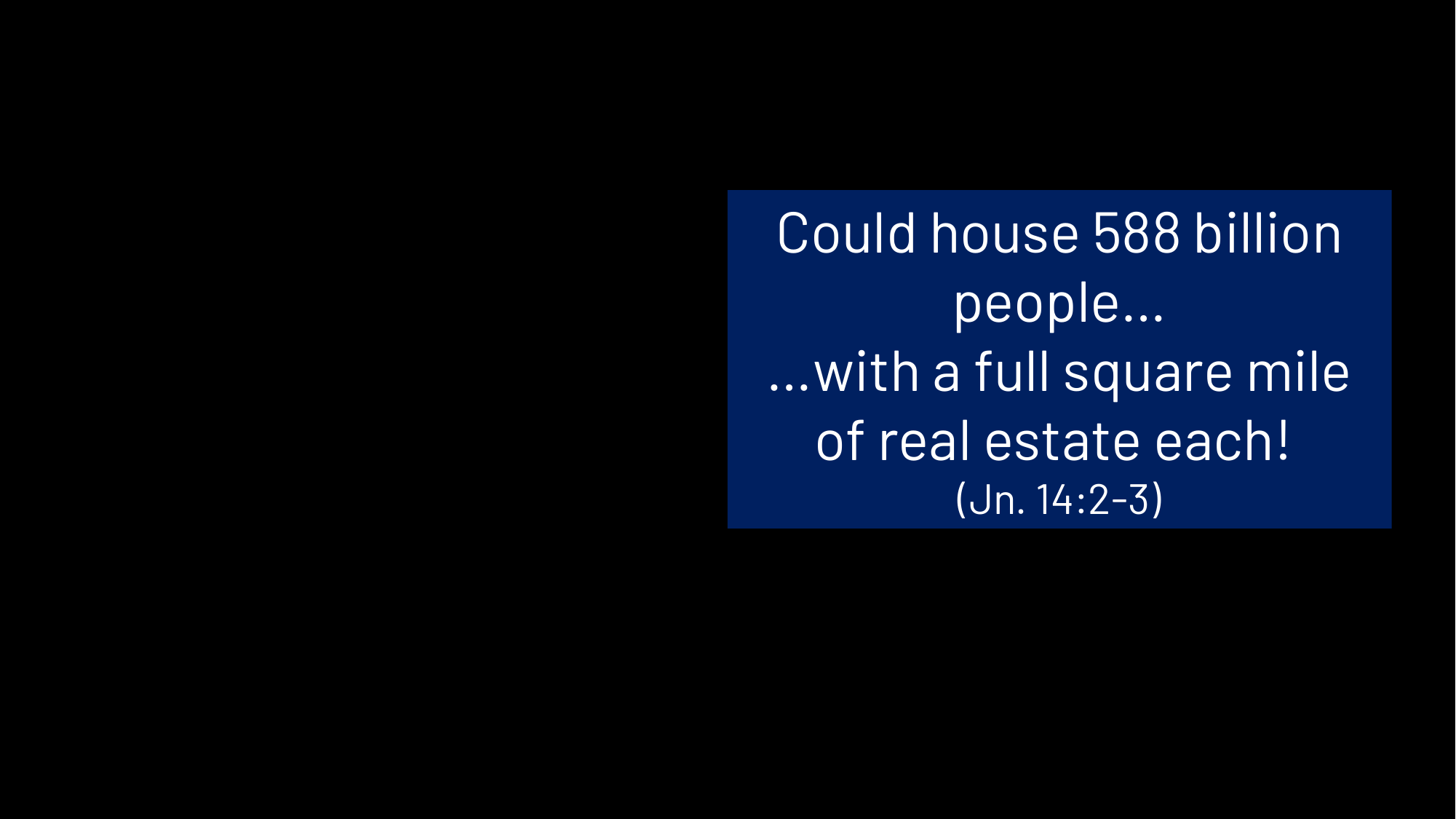

Could house 588 billion people…
…with a full square mile of real estate each!
(Jn. 14:2-3)